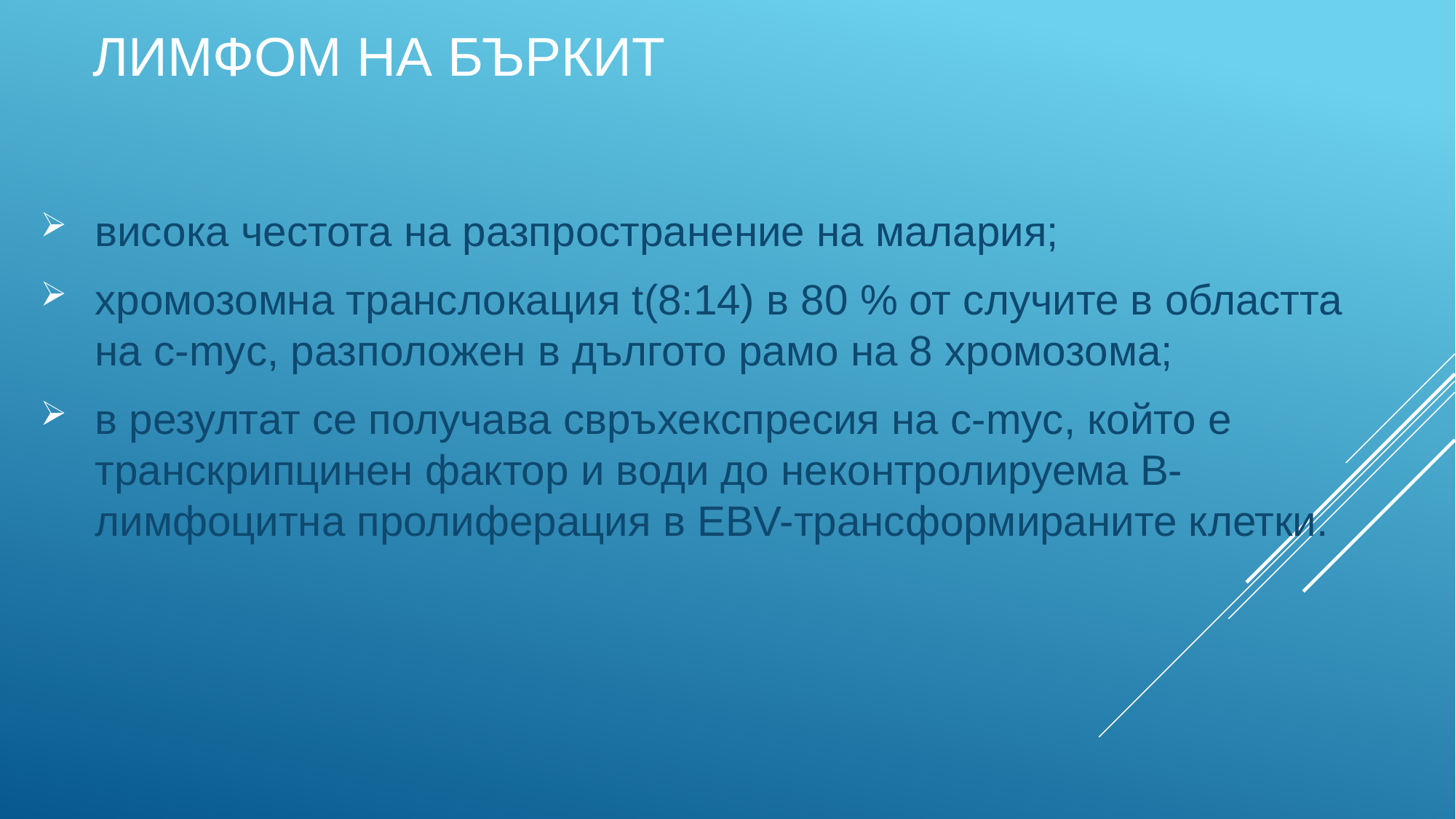

# Лимфом на Бъркит
висока честота на разпространение на малария;
хромозомна транслокация t(8:14) в 80 % от случите в областта на c-myc, разположен в дългото рамо на 8 хромозома;
в резултат се получава свръхекспресия на c-myc, който е транскрипцинен фактор и води до неконтролируема В-лимфоцитна пролиферация в ЕBV-трансформираните клетки.